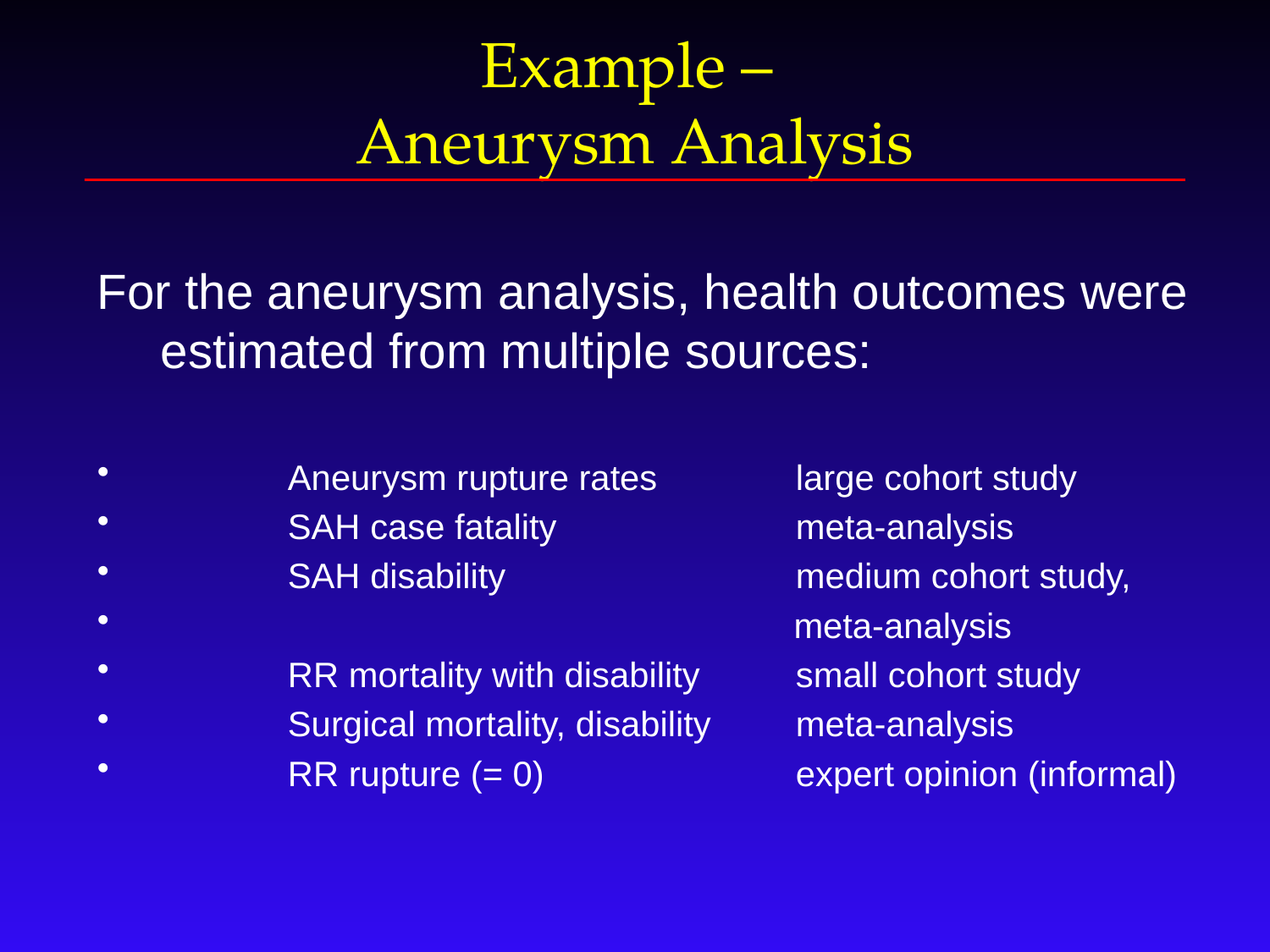

# Example – Aneurysm Analysis

For the aneurysm analysis, health outcomes were estimated from multiple sources:

	Aneurysm rupture rates		large cohort study
	SAH case fatality		meta-analysis
	SAH disability			medium cohort study,
                                                                 meta-analysis
	RR mortality with disability	small cohort study
	Surgical mortality, disability	meta-analysis
	RR rupture (= 0)		expert opinion (informal)